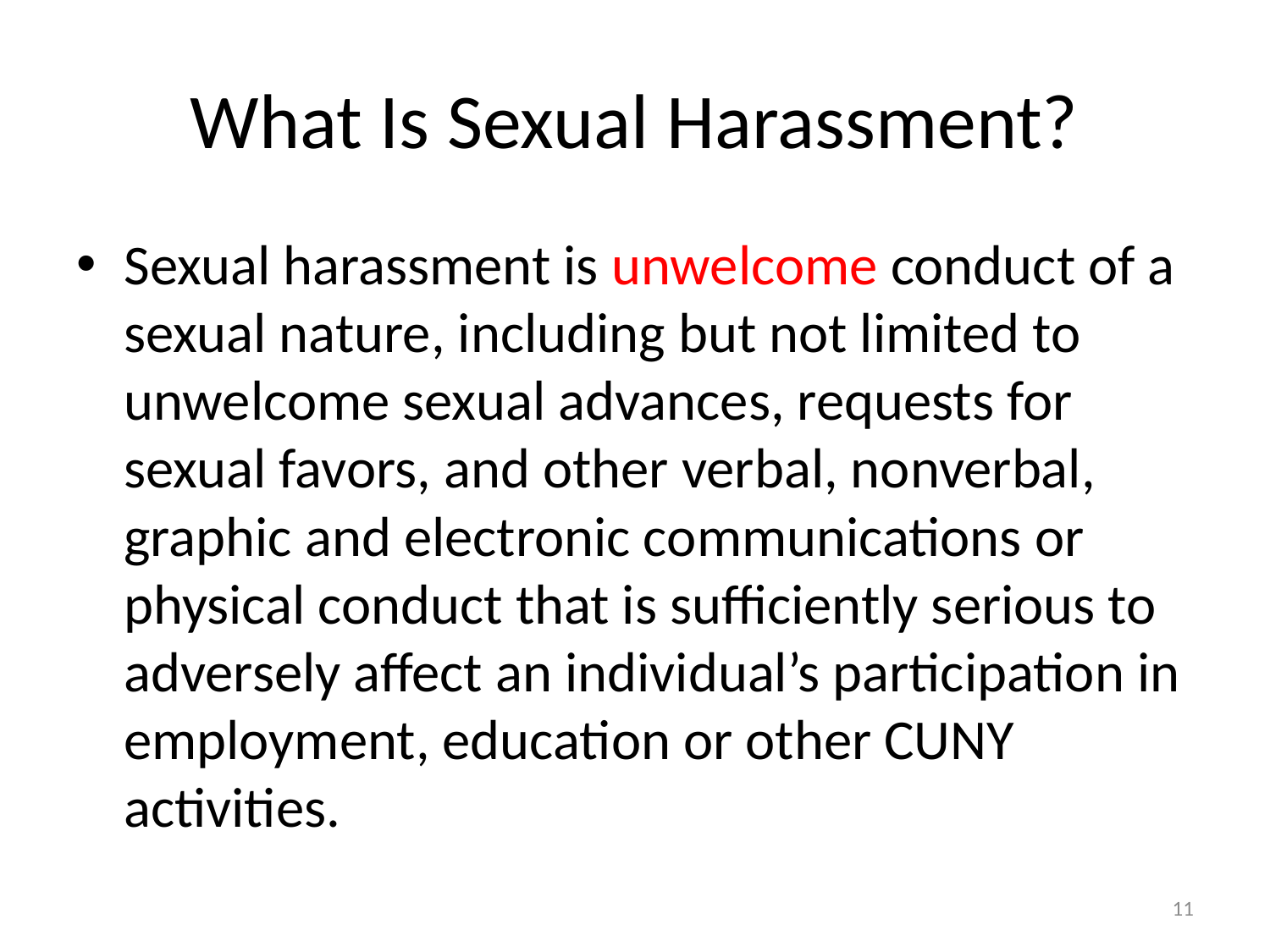

# What Is Sexual Harassment?
Sexual harassment is unwelcome conduct of a sexual nature, including but not limited to unwelcome sexual advances, requests for sexual favors, and other verbal, nonverbal, graphic and electronic communications or physical conduct that is sufficiently serious to adversely affect an individual’s participation in employment, education or other CUNY activities.

11